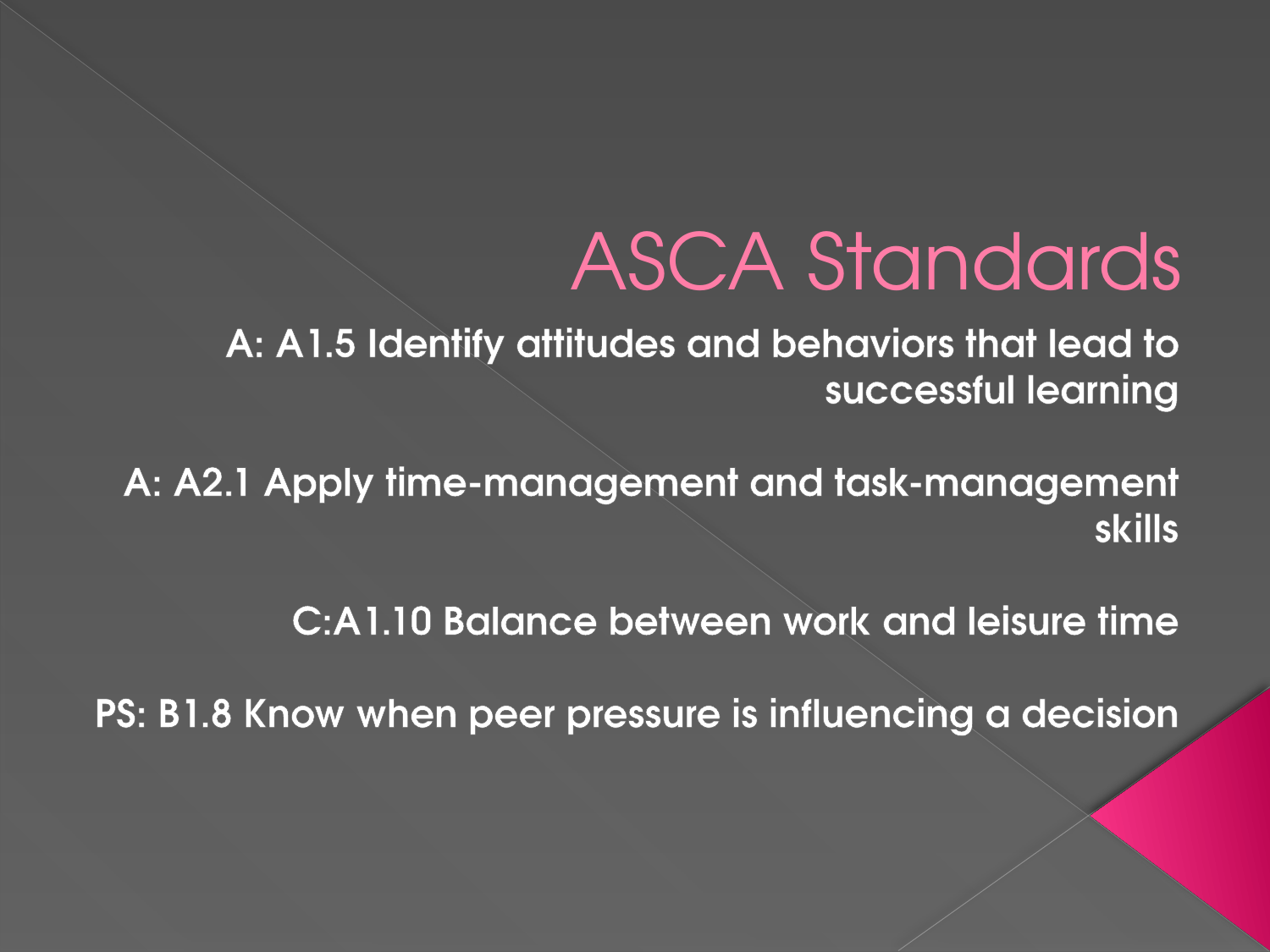

# ASCA Standards
A: A1.5 Identify attitudes and behaviors that lead to successful learning

A: A2.1 Apply time-management and task-management skills

C:A1.10 Balance between work and leisure time

PS: B1.8 Know when peer pressure is influencing a decision